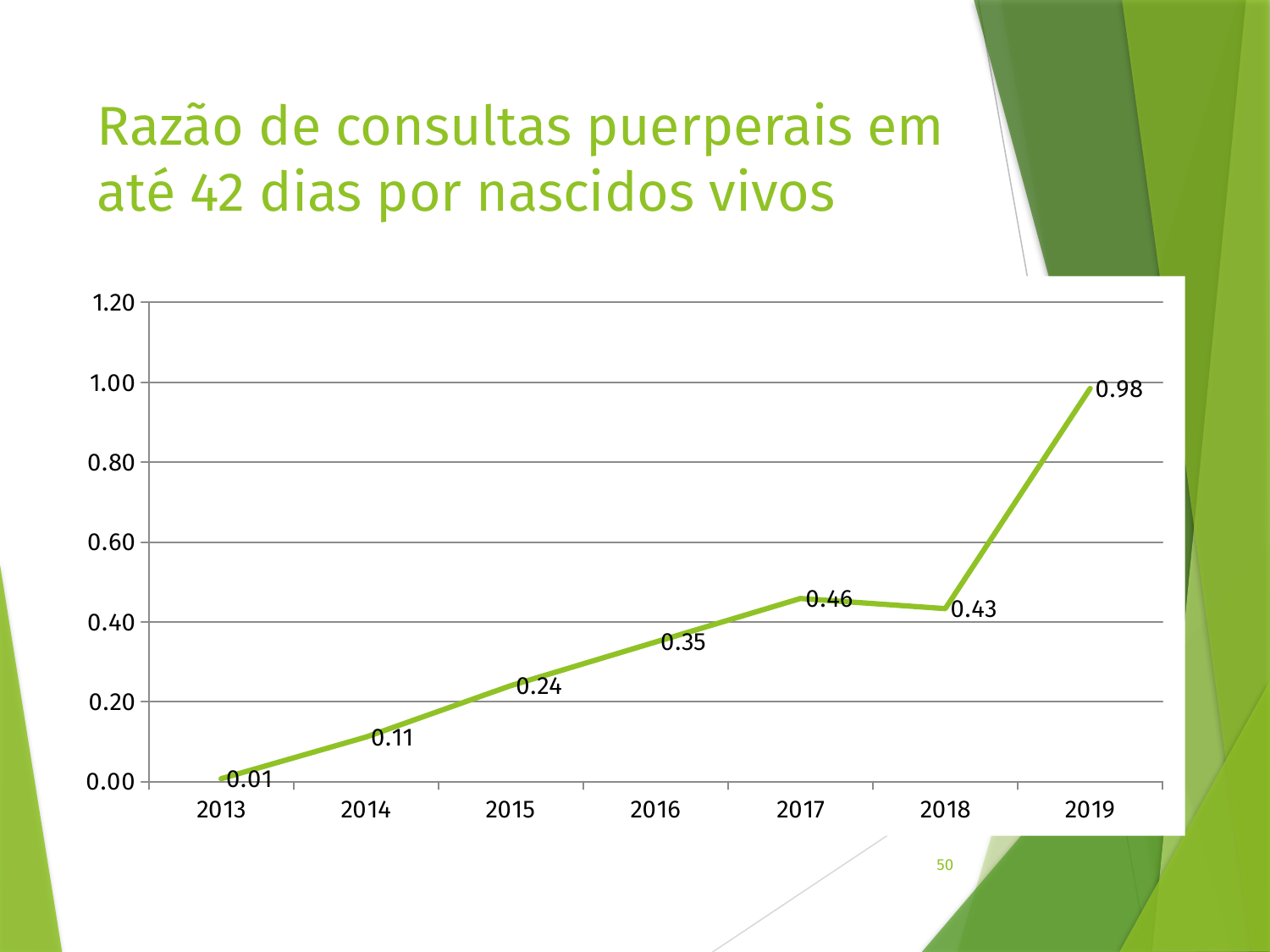

# Razão de consultas puerperais em até 42 dias por nascidos vivos

### Chart

| Category |  |
|---|---|
| 2013 | 0.007384011268086556 |
| 2014 | 0.11152624696431919 |
| 2015 | 0.24037699823282085 |
| 2016 | 0.3496317467296911 |
| 2017 | 0.4586176918061291 |
| 2018 | 0.4332817041862046 |
| 2019 | 0.9847567063835455 |
50